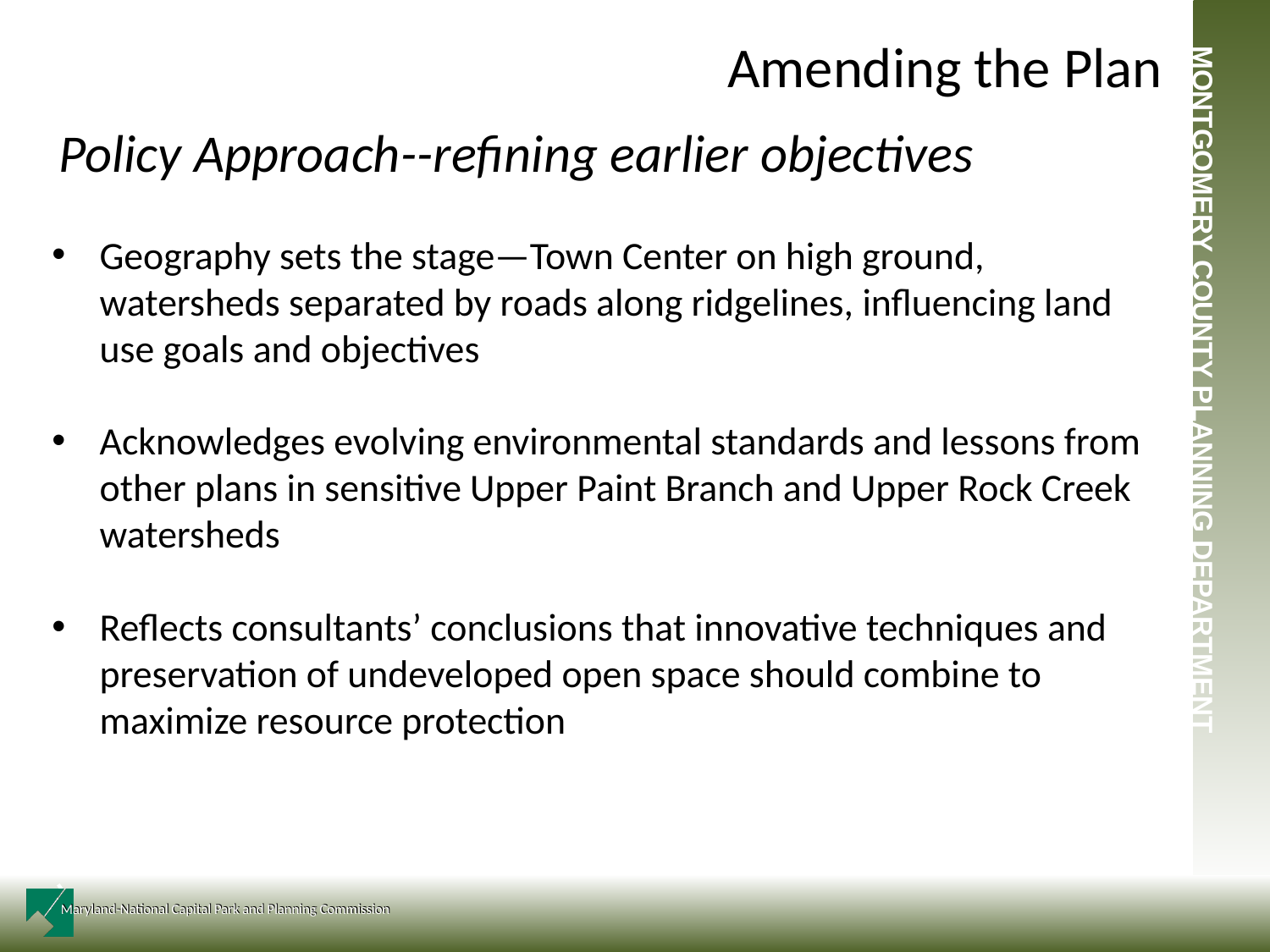

Amending the Plan
Policy Approach--refining earlier objectives
Geography sets the stage—Town Center on high ground, watersheds separated by roads along ridgelines, influencing land use goals and objectives

Acknowledges evolving environmental standards and lessons from other plans in sensitive Upper Paint Branch and Upper Rock Creek watersheds

Reflects consultants’ conclusions that innovative techniques and preservation of undeveloped open space should combine to maximize resource protection